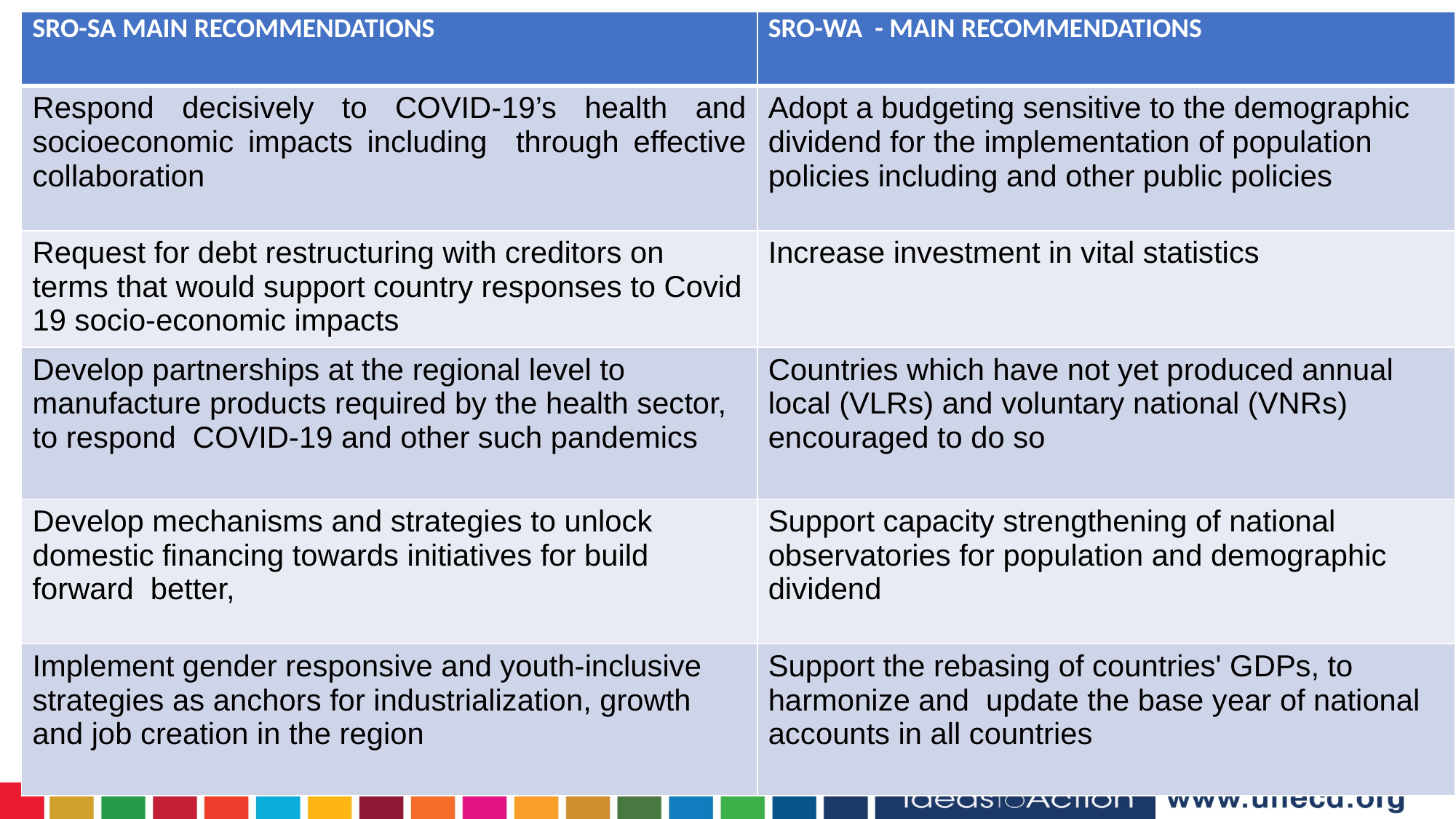

| SRO-SA MAIN RECOMMENDATIONS | SRO-WA - MAIN RECOMMENDATIONS |
| --- | --- |
| Respond decisively to COVID-19’s health and socioeconomic impacts including through effective collaboration | Adopt a budgeting sensitive to the demographic dividend for the implementation of population policies including and other public policies |
| Request for debt restructuring with creditors on terms that would support country responses to Covid 19 socio-economic impacts | Increase investment in vital statistics |
| Develop partnerships at the regional level to manufacture products required by the health sector, to respond COVID-19 and other such pandemics | Countries which have not yet produced annual local (VLRs) and voluntary national (VNRs) encouraged to do so |
| Develop mechanisms and strategies to unlock domestic financing towards initiatives for build forward better, | Support capacity strengthening of national observatories for population and demographic dividend |
| Implement gender responsive and youth-inclusive strategies as anchors for industrialization, growth and job creation in the region | Support the rebasing of countries' GDPs, to harmonize and update the base year of national accounts in all countries |